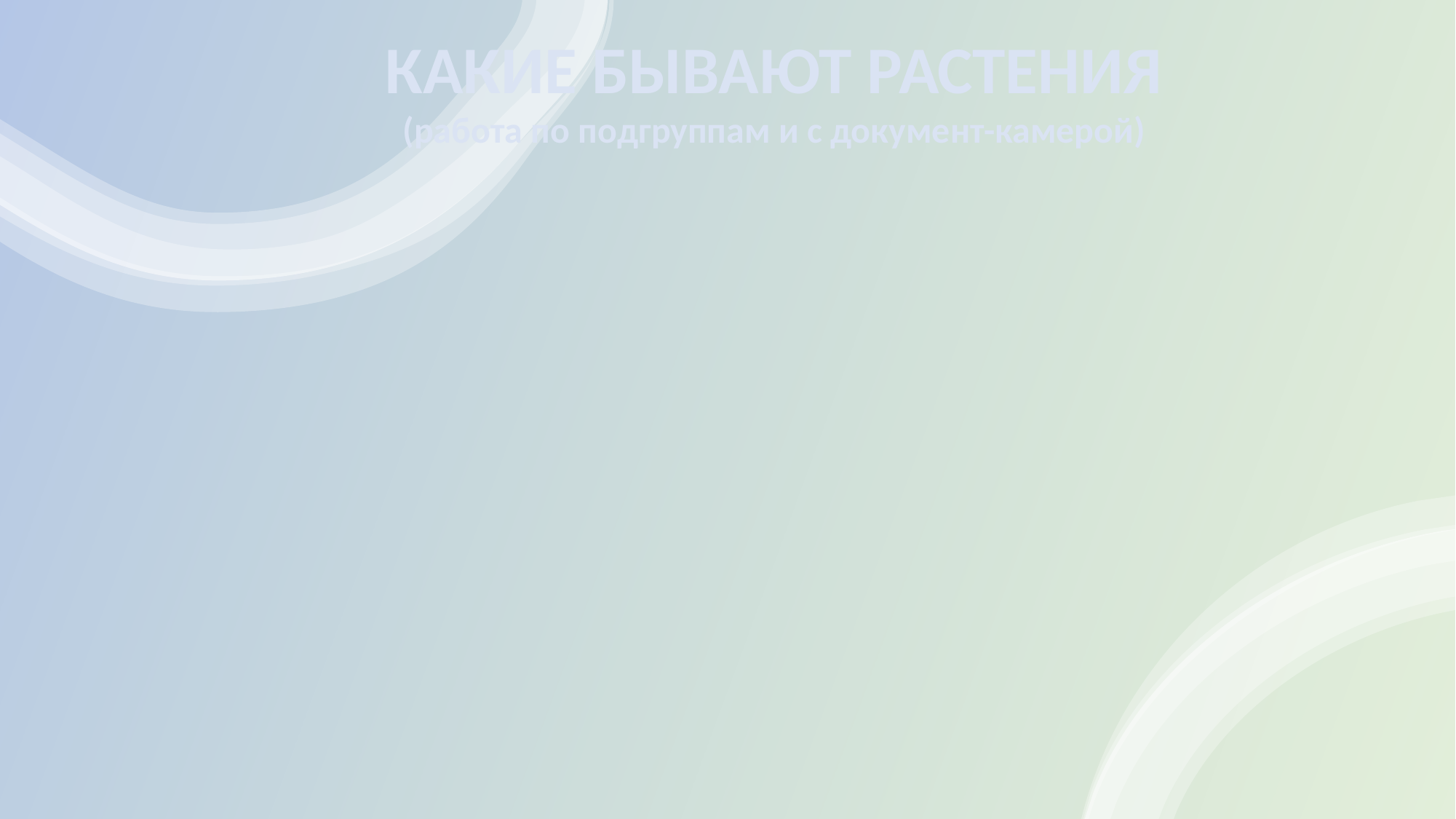

КАКИЕ БЫВАЮТ РАСТЕНИЯ
(работа по подгруппам и с документ-камерой)